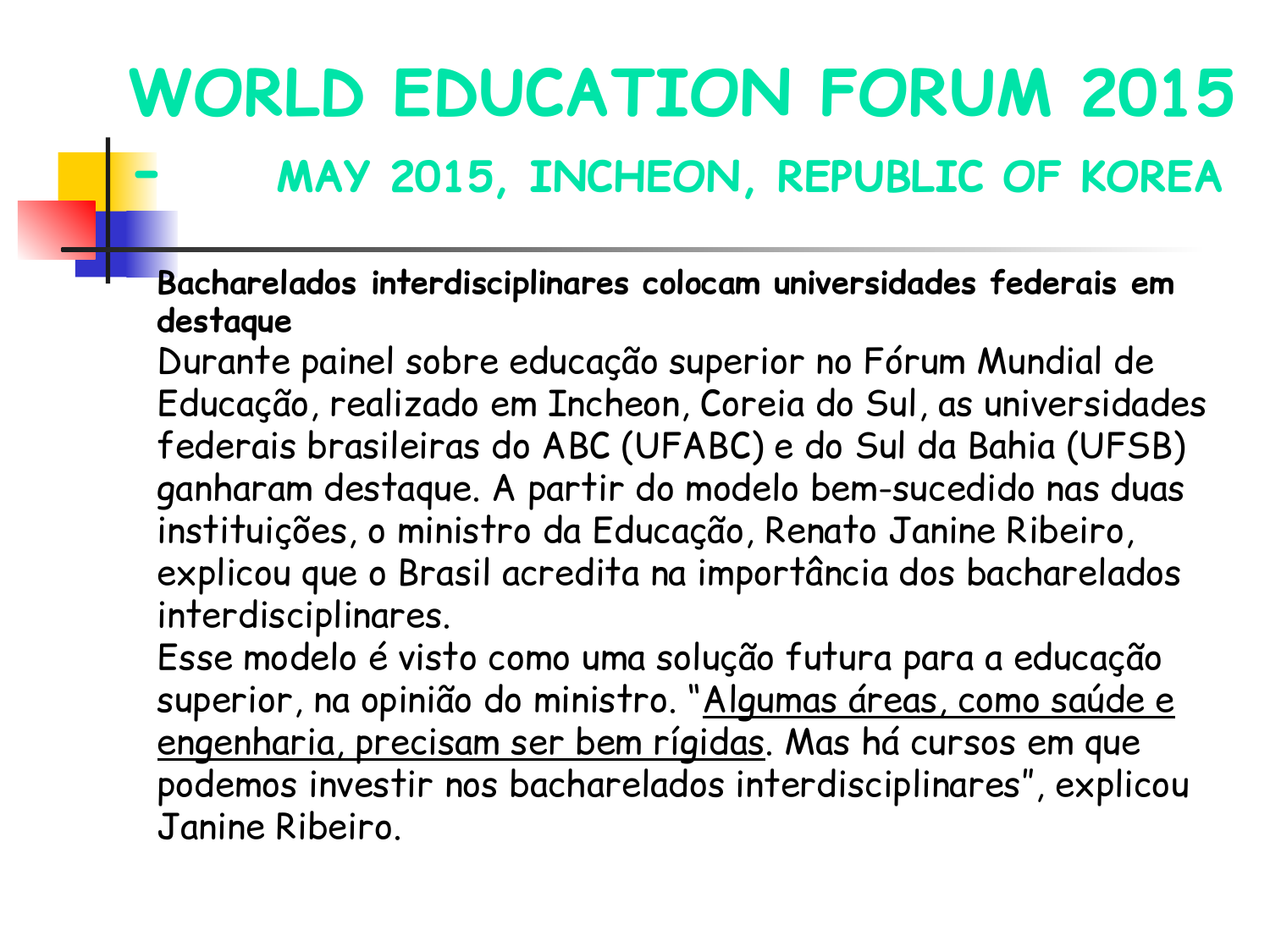

World Education Forum 2015 -    May 2015, Incheon, Republic of Korea

Bacharelados interdisciplinares colocam universidades federais em destaque
Durante painel sobre educação superior no Fórum Mundial de Educação, realizado em Incheon, Coreia do Sul, as universidades federais brasileiras do ABC (UFABC) e do Sul da Bahia (UFSB) ganharam destaque. A partir do modelo bem-sucedido nas duas instituições, o ministro da Educação, Renato Janine Ribeiro, explicou que o Brasil acredita na importância dos bacharelados interdisciplinares.
Esse modelo é visto como uma solução futura para a educação superior, na opinião do ministro. “Algumas áreas, como saúde e engenharia, precisam ser bem rígidas. Mas há cursos em que podemos investir nos bacharelados interdisciplinares”, explicou Janine Ribeiro.